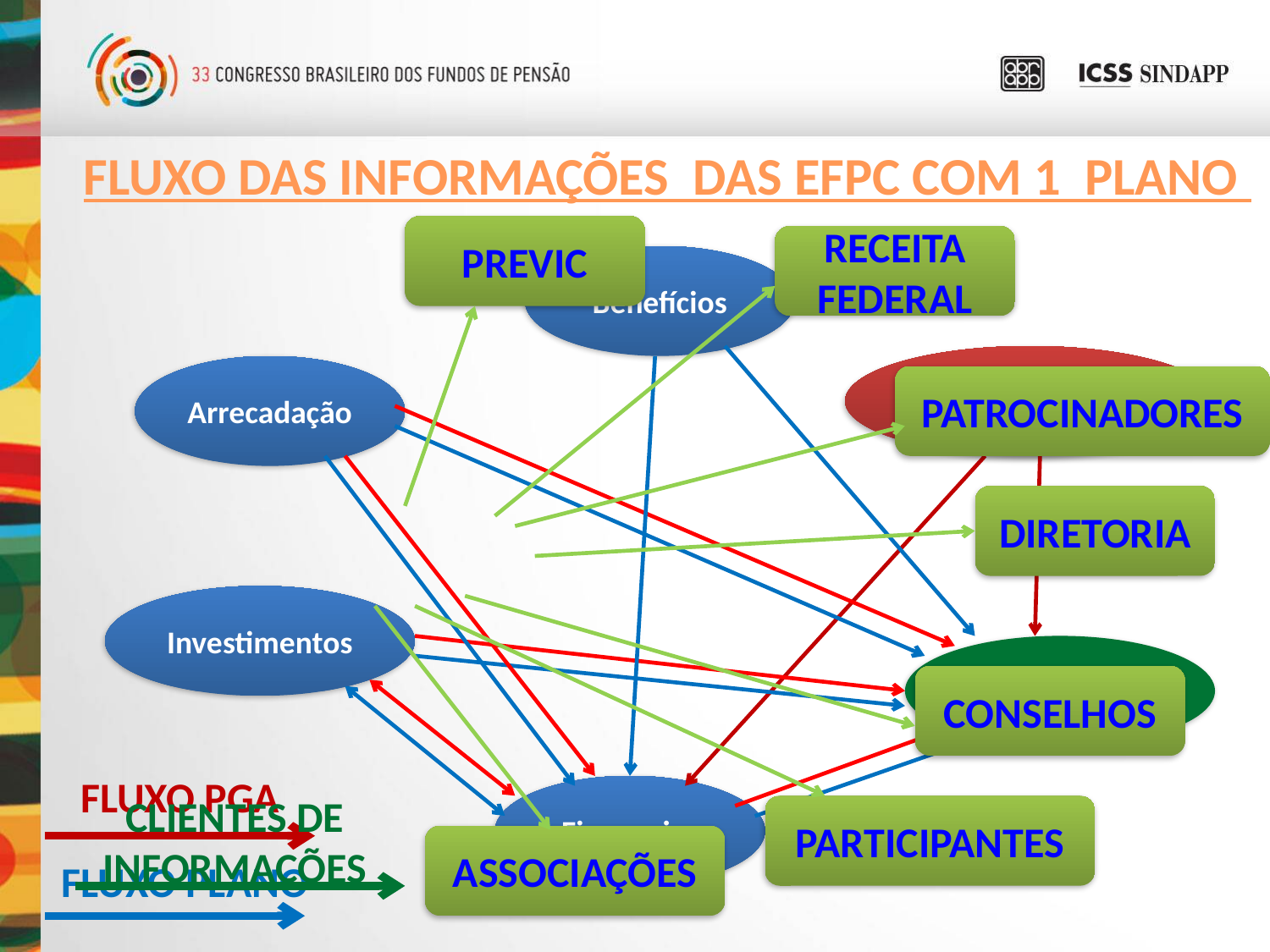

FLUXO DAS INFORMAÇÕES  DAS EFPC COM 1  PLANO
PREVIC
RECEITA FEDERAL
Benefícios
ADMINISTRATIVO
Arrecadação
PATROCINADORES
DIRETORIA
Investimentos
Contabilidade
CONSELHOS
FLUXO PGA
Financeiro
PARTICIPANTES
CLIENTES DE INFORMAÇÕES
ASSOCIAÇÕES
FLUXO PLANO